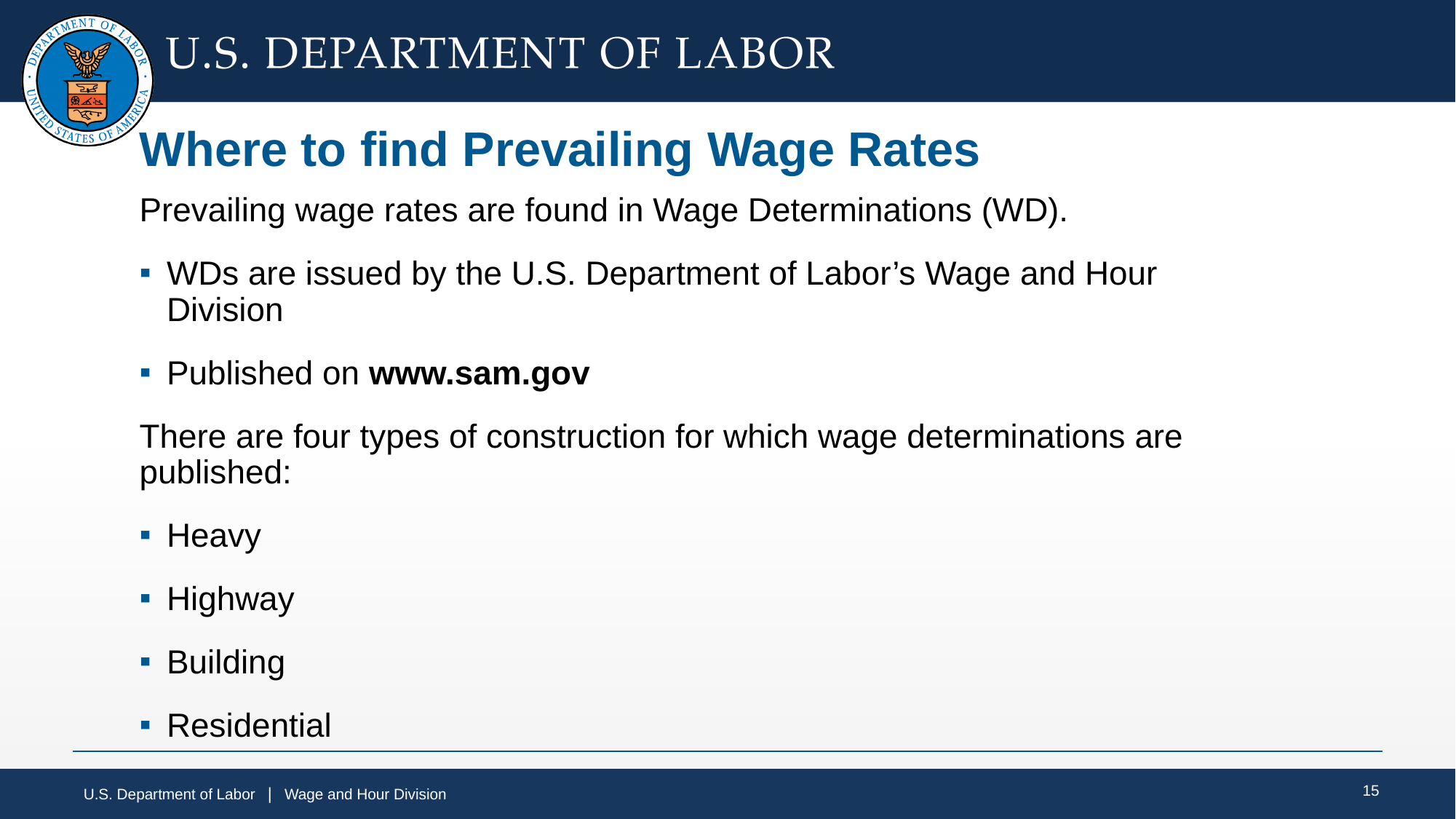

# Where to find Prevailing Wage Rates ​
Prevailing wage rates are found in Wage Determinations (WD).
WDs are issued by the U.S. Department of Labor’s Wage and Hour Division
Published on www.sam.gov
There are four types of construction for which wage determinations are published: ​​
Heavy
Highway
Building  ​
Residential